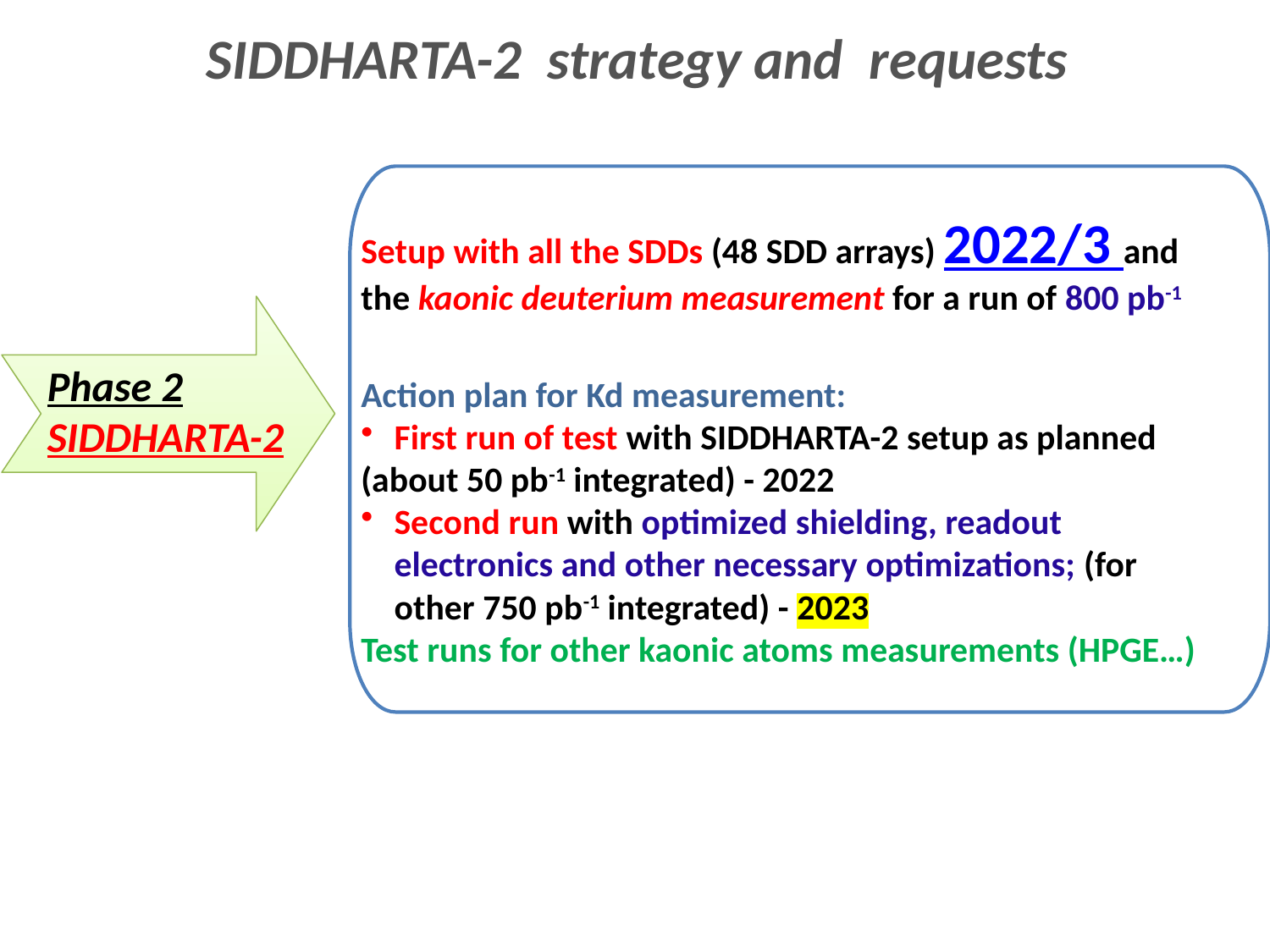

SIDDHARTA-2  strategy and  requests

Setup with all the SDDs (48 SDD arrays) 2022/3 and the kaonic deuterium measurement for a run of 800 pb-1

Action plan for Kd measurement:
First run of test with SIDDHARTA-2 setup as planned
(about 50 pb-1 integrated) - 2022
Second run with optimized shielding, readout electronics and other necessary optimizations; (for other 750 pb-1 integrated) - 2023
Test runs for other kaonic atoms measurements (HPGE…)

Phase 2
SIDDHARTA-2